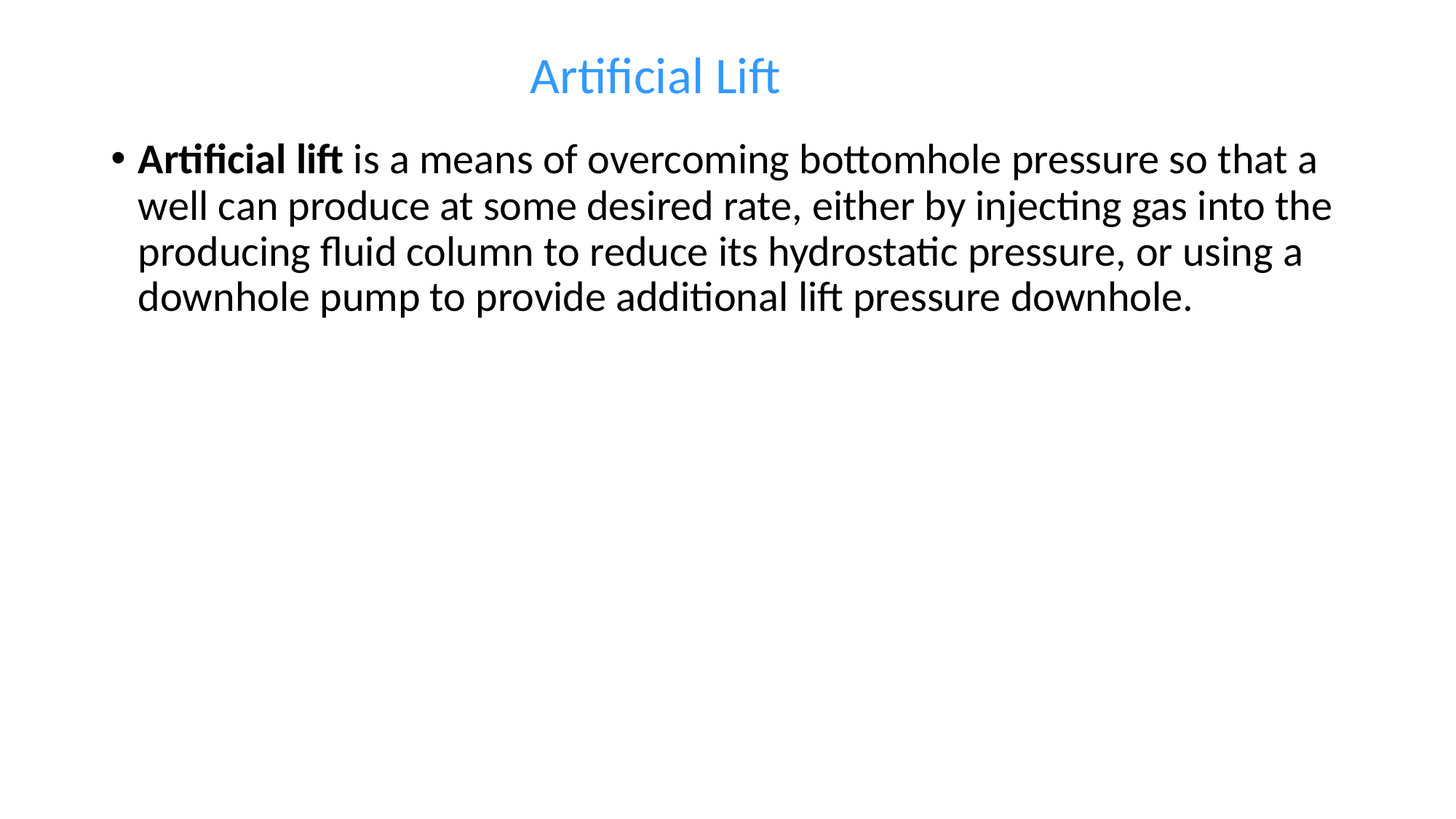

# Artificial Lift
Artificial lift is a means of overcoming bottomhole pressure so that a well can produce at some desired rate, either by injecting gas into the producing fluid column to reduce its hydrostatic pressure, or using a downhole pump to provide additional lift pressure downhole.